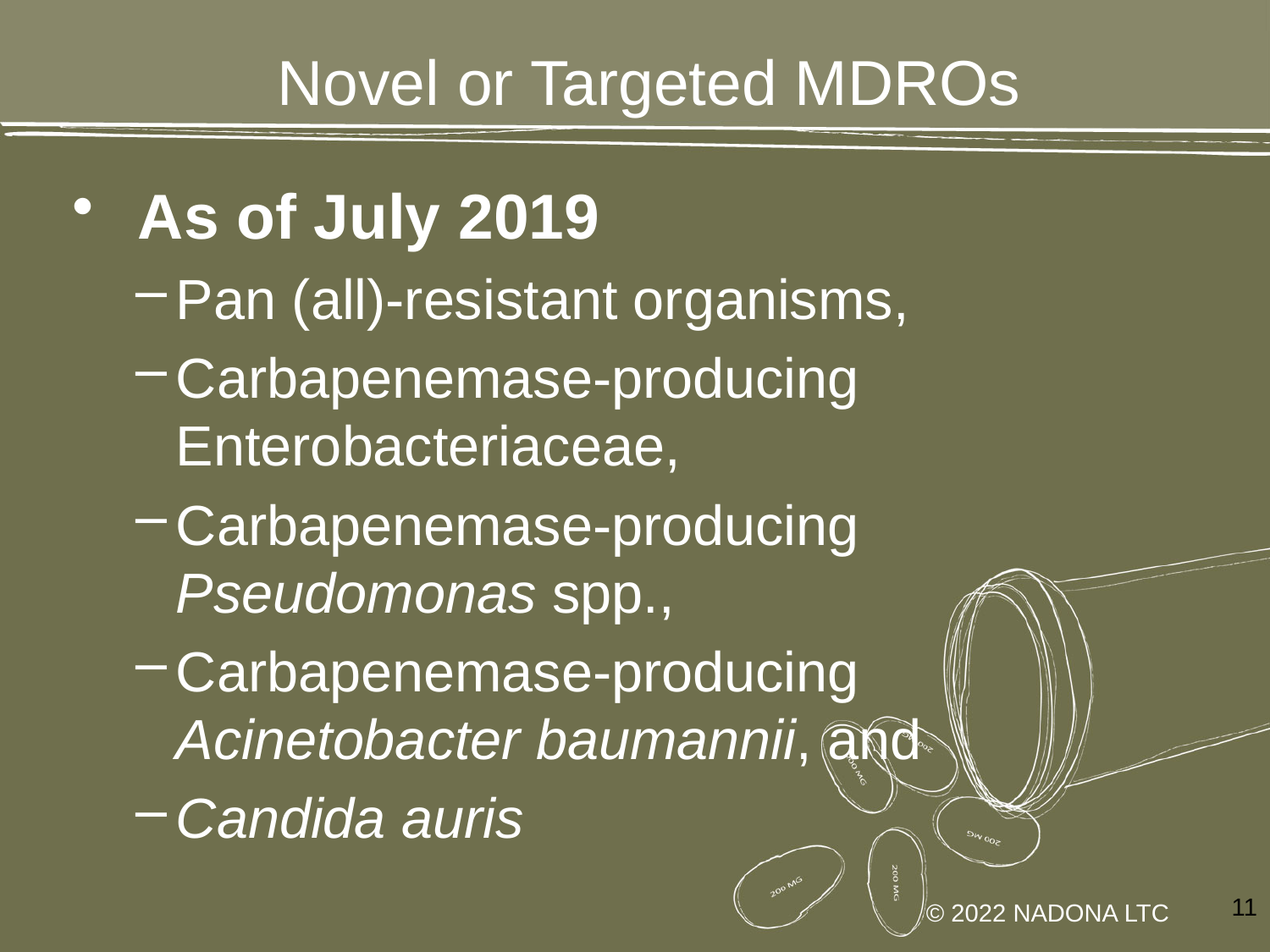

# Novel or Targeted MDROs
 As of July 2019
Pan (all)-resistant organisms,
Carbapenemase-producing Enterobacteriaceae,
Carbapenemase-producing Pseudomonas spp.,
Carbapenemase-producing Acinetobacter baumannii, and
Candida auris

11
© 2022 NADONA LTC